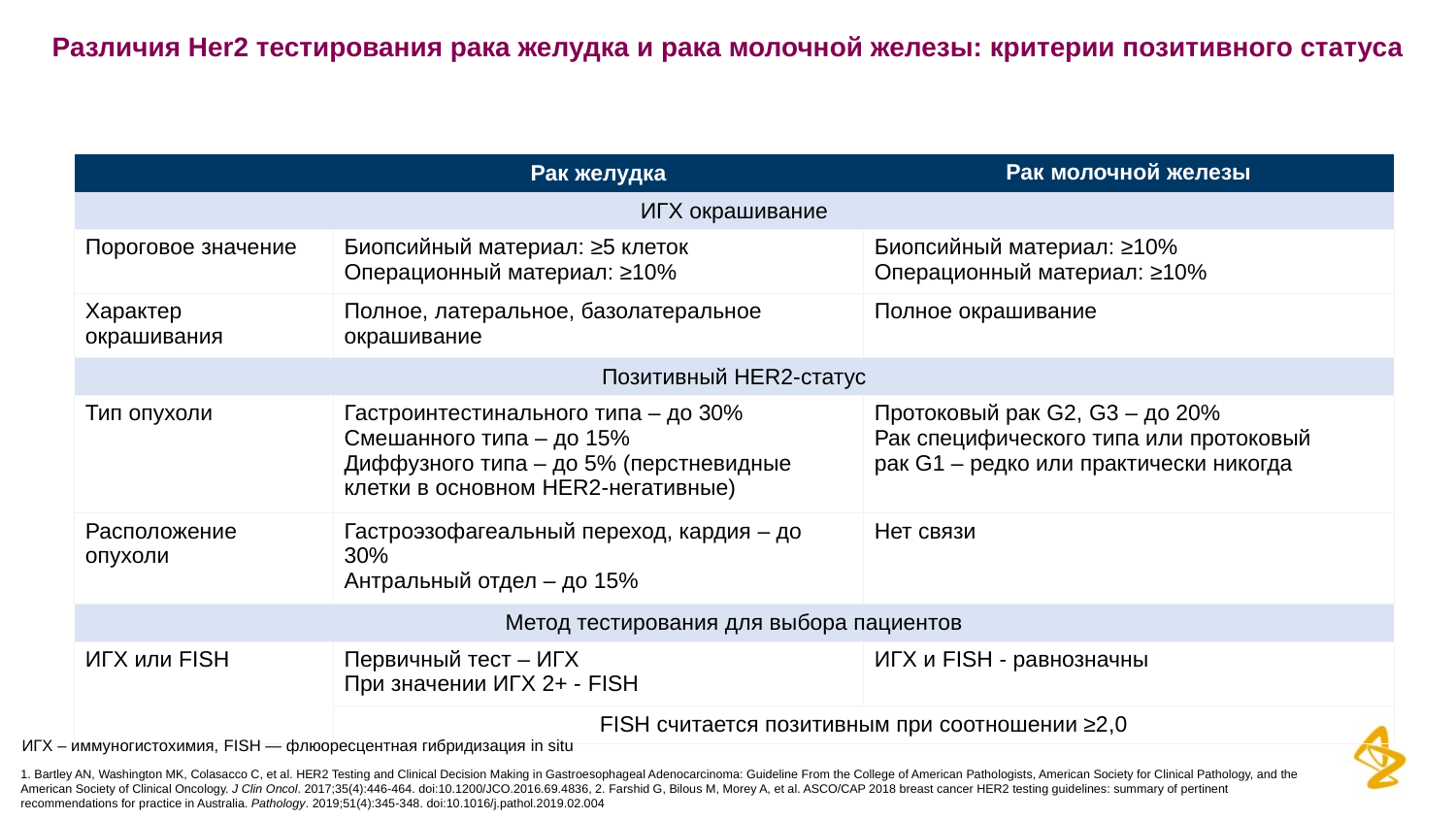

# Различия Her2 тестирования рака желудка и рака молочной железы: критерии позитивного статуса
|  | Рак желудка | Рак молочной железы |
| --- | --- | --- |
| ИГХ окрашивание |  |  |
| Пороговое значение | Биопсийный материал: ≥5 клеток Операционный материал: ≥10% | Биопсийный материал: ≥10% Операционный материал: ≥10% |
| Характер окрашивания | Полное, латеральное, базолатеральное окрашивание | Полное окрашивание |
| Позитивный HER2-статус |  |  |
| Тип опухоли | Гастроинтестинального типа – до 30% Смешанного типа – до 15% Диффузного типа – до 5% (перстневидные клетки в основном HER2-негативные) | Протоковый рак G2, G3 – до 20% Рак специфического типа или протоковый рак G1 – редко или практически никогда |
| Расположение опухоли | Гастроэзофагеальный переход, кардия – до 30% Антральный отдел – до 15% | Нет связи |
| Метод тестирования для выбора пациентов |  |  |
| ИГХ или FISH | Первичный тест – ИГХ При значении ИГХ 2+ - FISH | ИГХ и FISH - равнозначны |
|  | FISH считается позитивным при соотношении ≥2,0 |  |
ИГХ – иммуногистохимия, FISH — флюоресцентная гибридизация in situ
1. Bartley AN, Washington MK, Colasacco C, et al. HER2 Testing and Clinical Decision Making in Gastroesophageal Adenocarcinoma: Guideline From the College of American Pathologists, American Society for Clinical Pathology, and the American Society of Clinical Oncology. J Clin Oncol. 2017;35(4):446-464. doi:10.1200/JCO.2016.69.4836, 2. Farshid G, Bilous M, Morey A, et al. ASCO/CAP 2018 breast cancer HER2 testing guidelines: summary of pertinent recommendations for practice in Australia. Pathology. 2019;51(4):345-348. doi:10.1016/j.pathol.2019.02.004